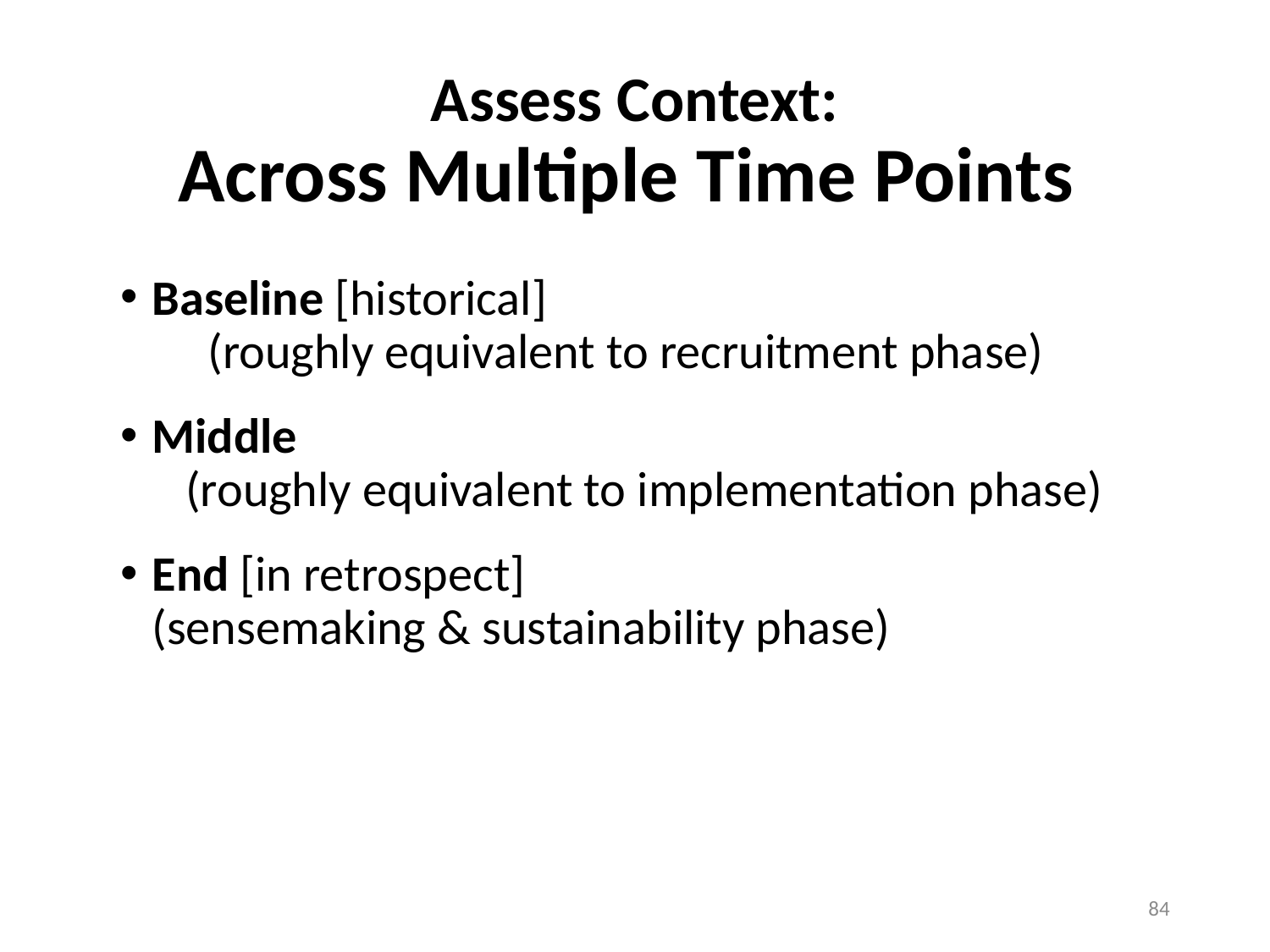

# Assess Context: Across Multiple Time Points
Baseline [historical]                                                             (roughly equivalent to recruitment phase)
Middle                                                                                  (roughly equivalent to implementation phase)
End [in retrospect]                                                    (sensemaking & sustainability phase)

84